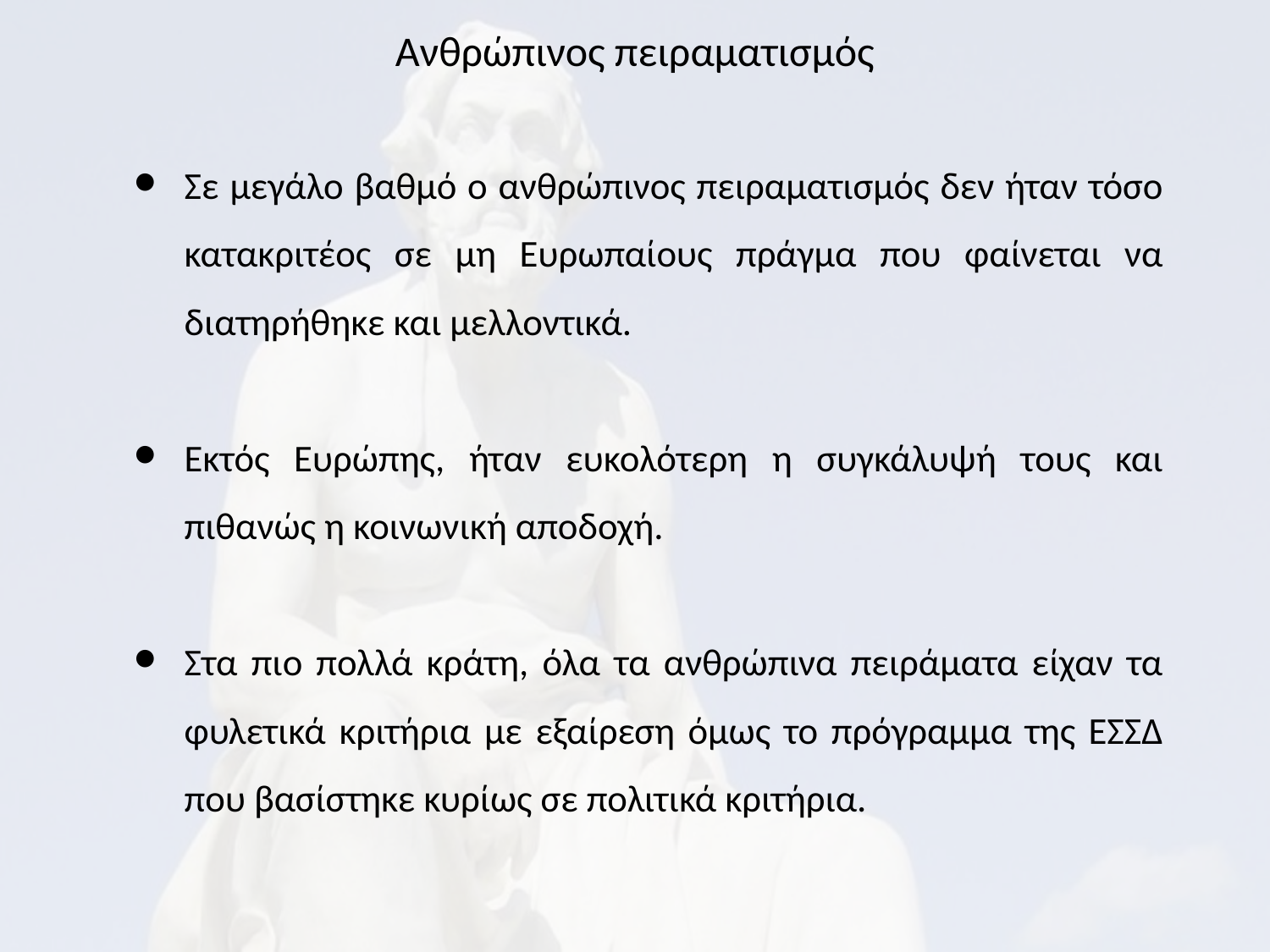

Ανθρώπινος πειραματισμός
Σε μεγάλο βαθμό ο ανθρώπινος πειραματισμός δεν ήταν τόσο κατακριτέος σε μη Ευρωπαίους πράγμα που φαίνεται να διατηρήθηκε και μελλοντικά.

Εκτός Ευρώπης, ήταν ευκολότερη η συγκάλυψή τους και πιθανώς η κοινωνική αποδοχή.

Στα πιο πολλά κράτη, όλα τα ανθρώπινα πειράματα είχαν τα φυλετικά κριτήρια με εξαίρεση όμως το πρόγραμμα της ΕΣΣΔ που βασίστηκε κυρίως σε πολιτικά κριτήρια.

#